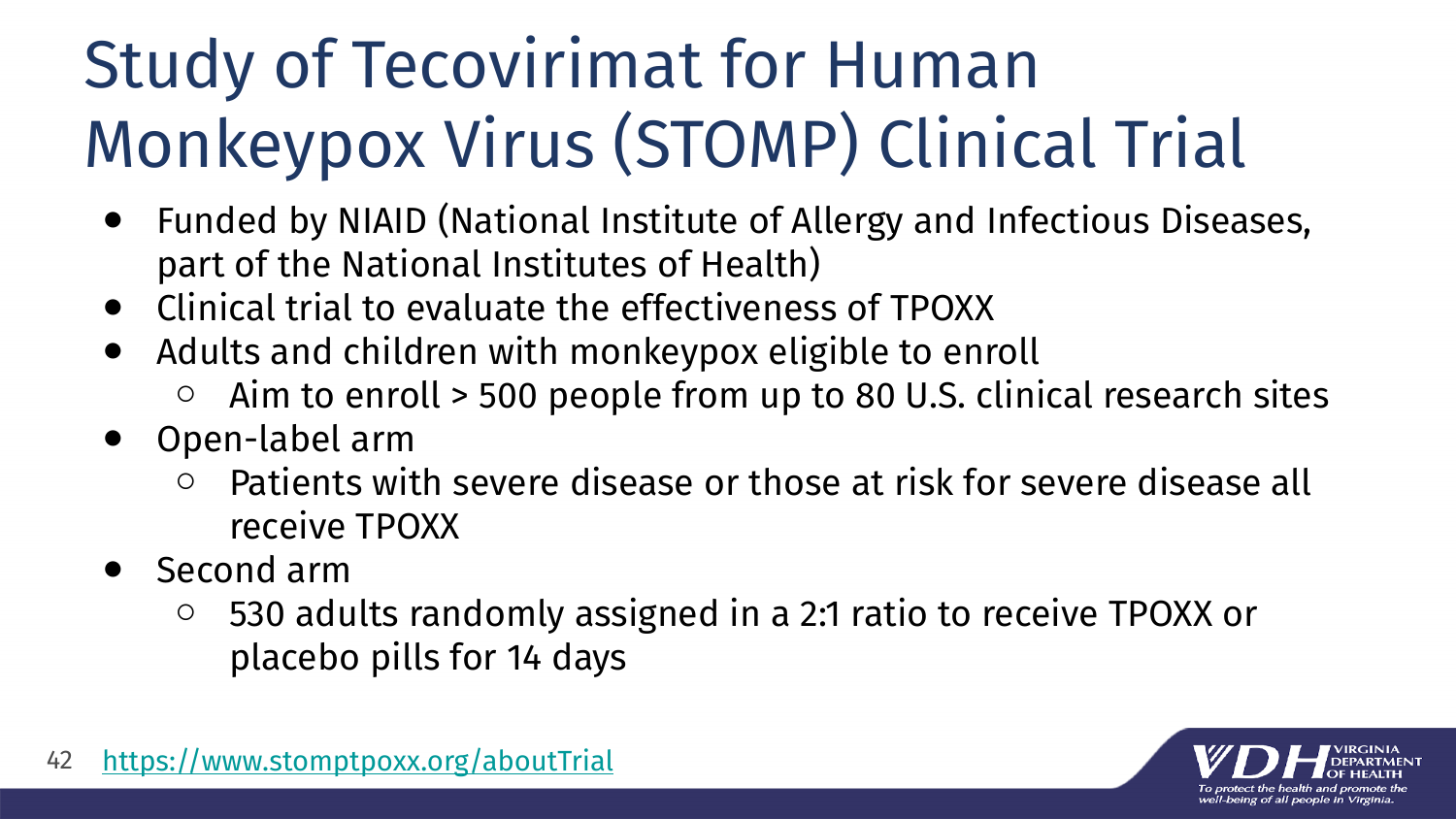

# Study of Tecovirimat for Human Monkeypox Virus (STOMP) Clinical Trial
Funded by NIAID (National Institute of Allergy and Infectious Diseases, part of the National Institutes of Health)
Clinical trial to evaluate the effectiveness of TPOXX
Adults and children with monkeypox eligible to enroll
Aim to enroll > 500 people from up to 80 U.S. clinical research sites
Open-label arm
Patients with severe disease or those at risk for severe disease all receive TPOXX
Second arm
530 adults randomly assigned in a 2:1 ratio to receive TPOXX or placebo pills for 14 days
https://www.stomptpoxx.org/aboutTrial

42